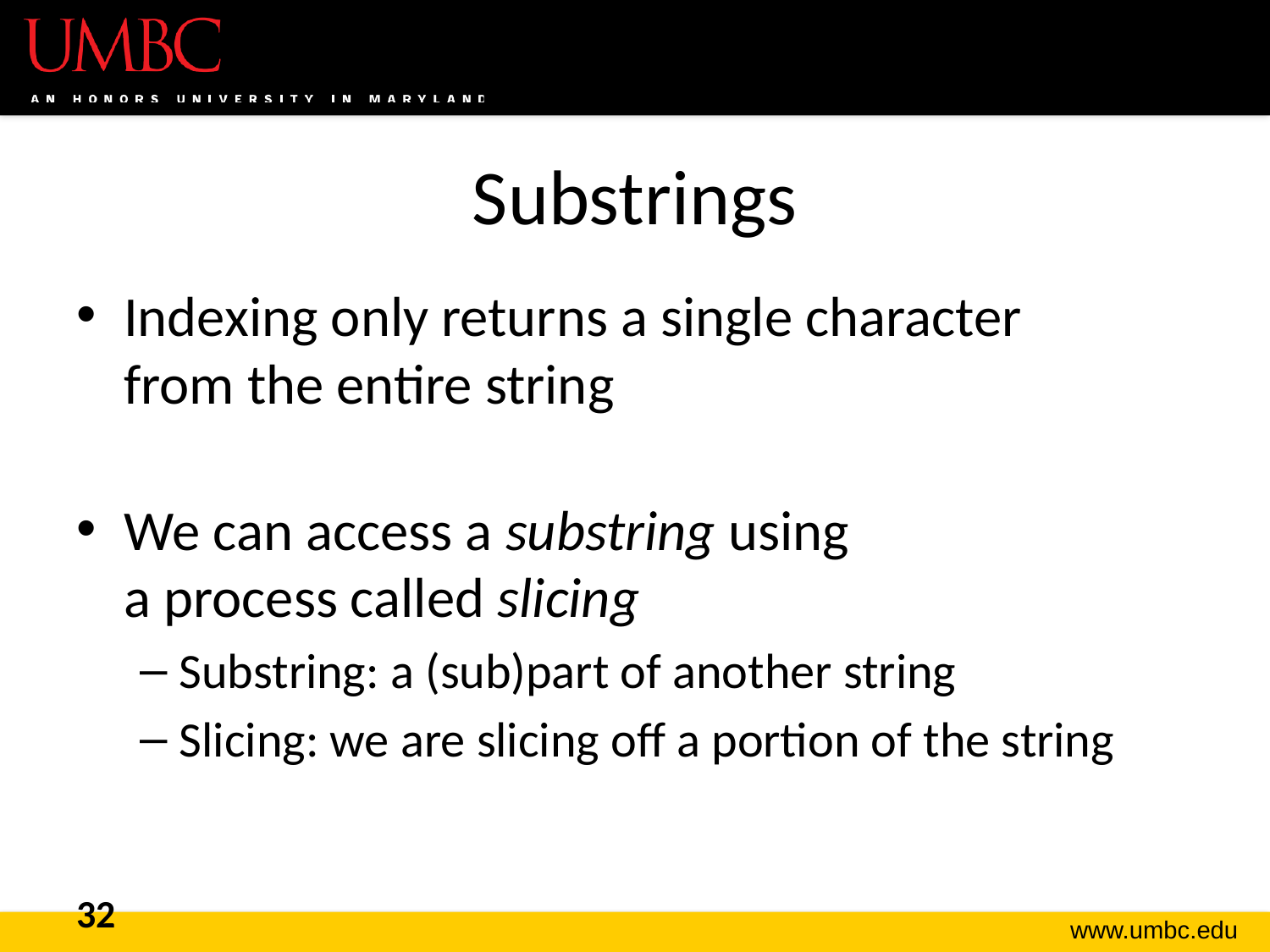

# Substrings
Indexing only returns a single character
from the entire string

We can access a substring using
a process called slicing
Substring: a (sub)part of another string
Slicing: we are slicing off a portion of the string

32